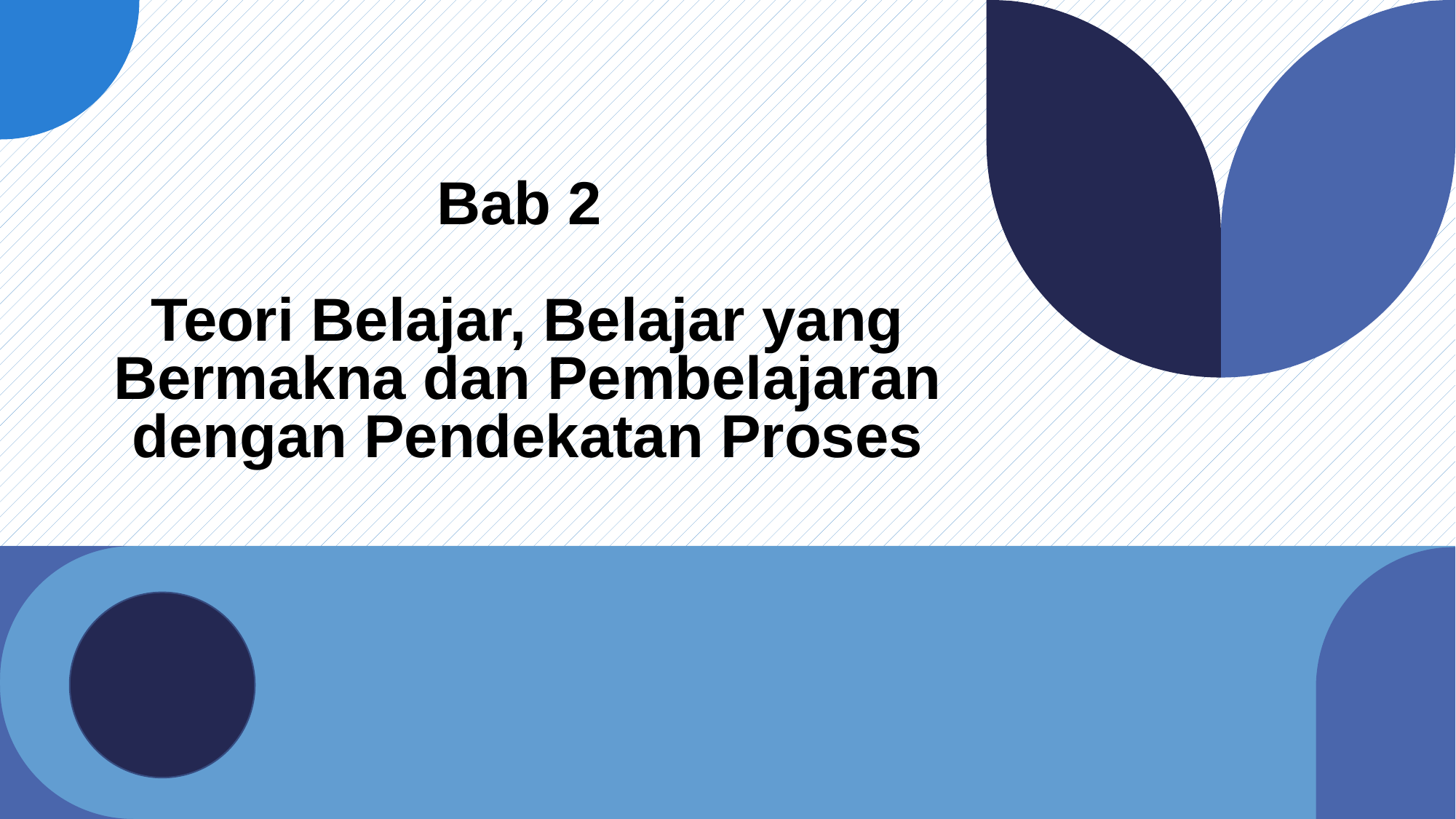

# Bab 2 Teori Belajar, Belajar yang Bermakna dan Pembelajaran dengan Pendekatan Proses